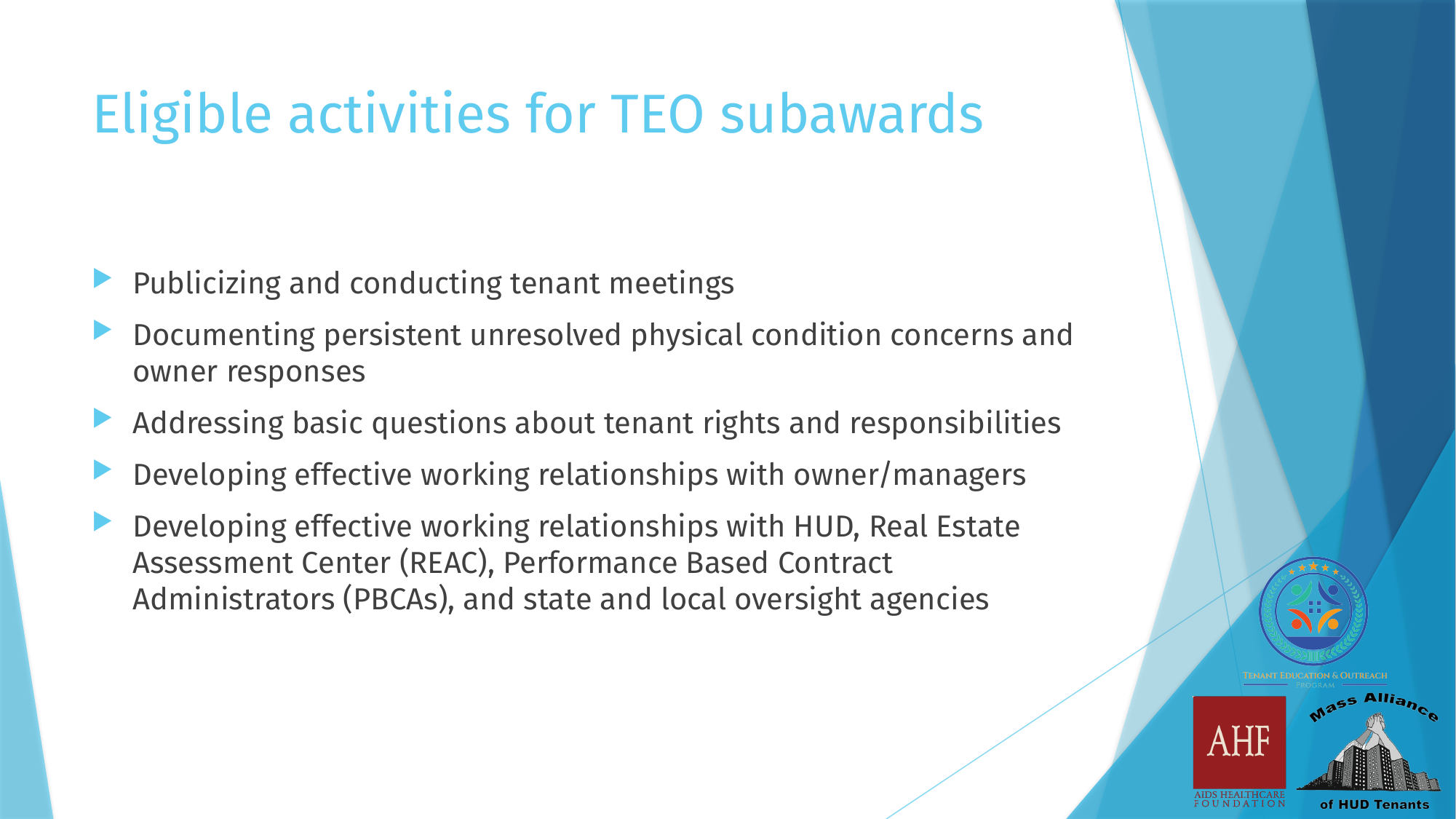

# Eligible activities for TEO subawards
Publicizing and conducting tenant meetings
Documenting persistent unresolved physical condition concerns and owner responses
Addressing basic questions about tenant rights and responsibilities
Developing effective working relationships with owner/managers
Developing effective working relationships with HUD, Real Estate Assessment Center (REAC), Performance Based Contract Administrators (PBCAs), and state and local oversight agencies